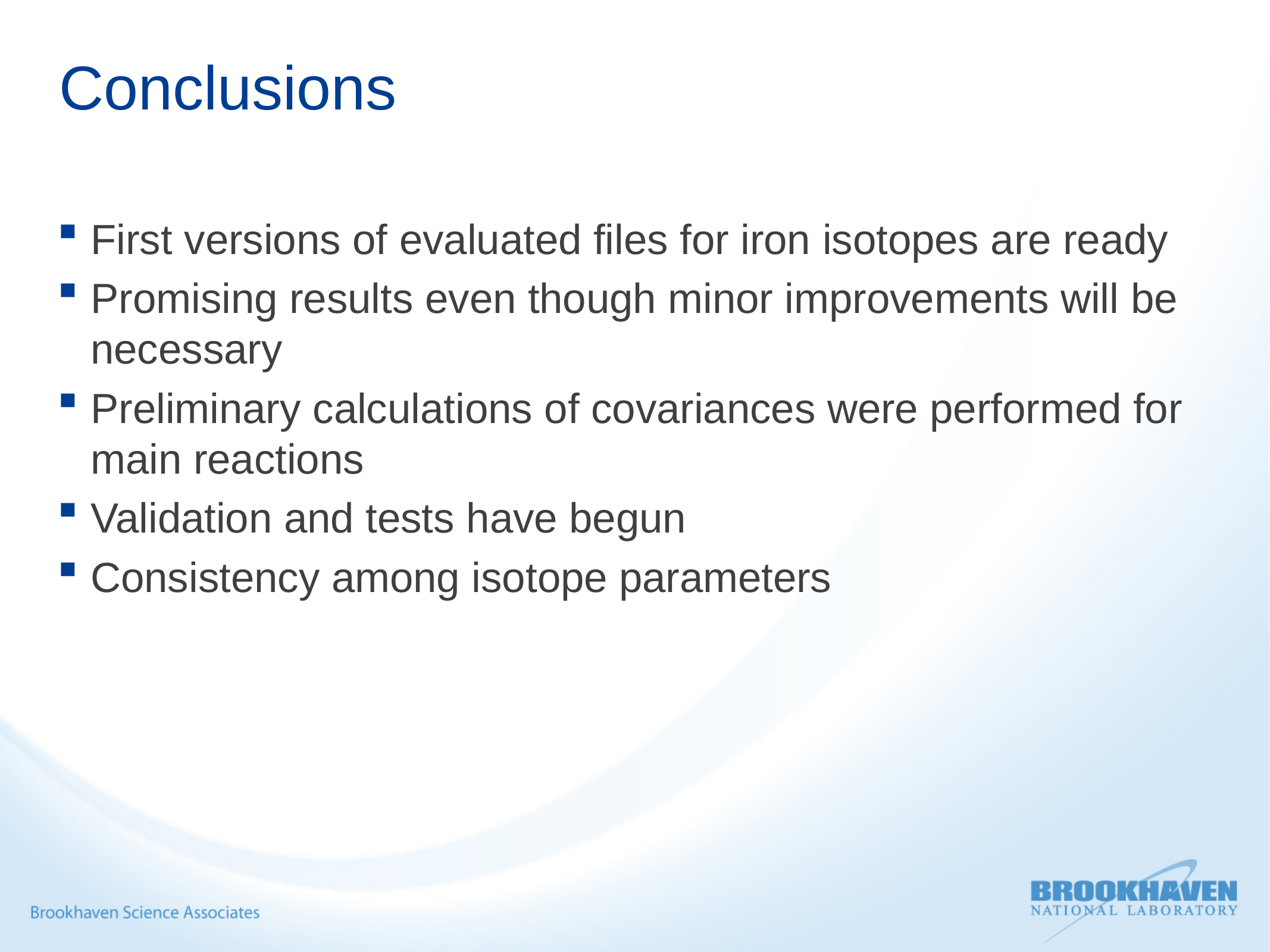

# Conclusions
First versions of evaluated files for iron isotopes are ready
Promising results even though minor improvements will be necessary
Preliminary calculations of covariances were performed for main reactions
Validation and tests have begun
Consistency among isotope parameters